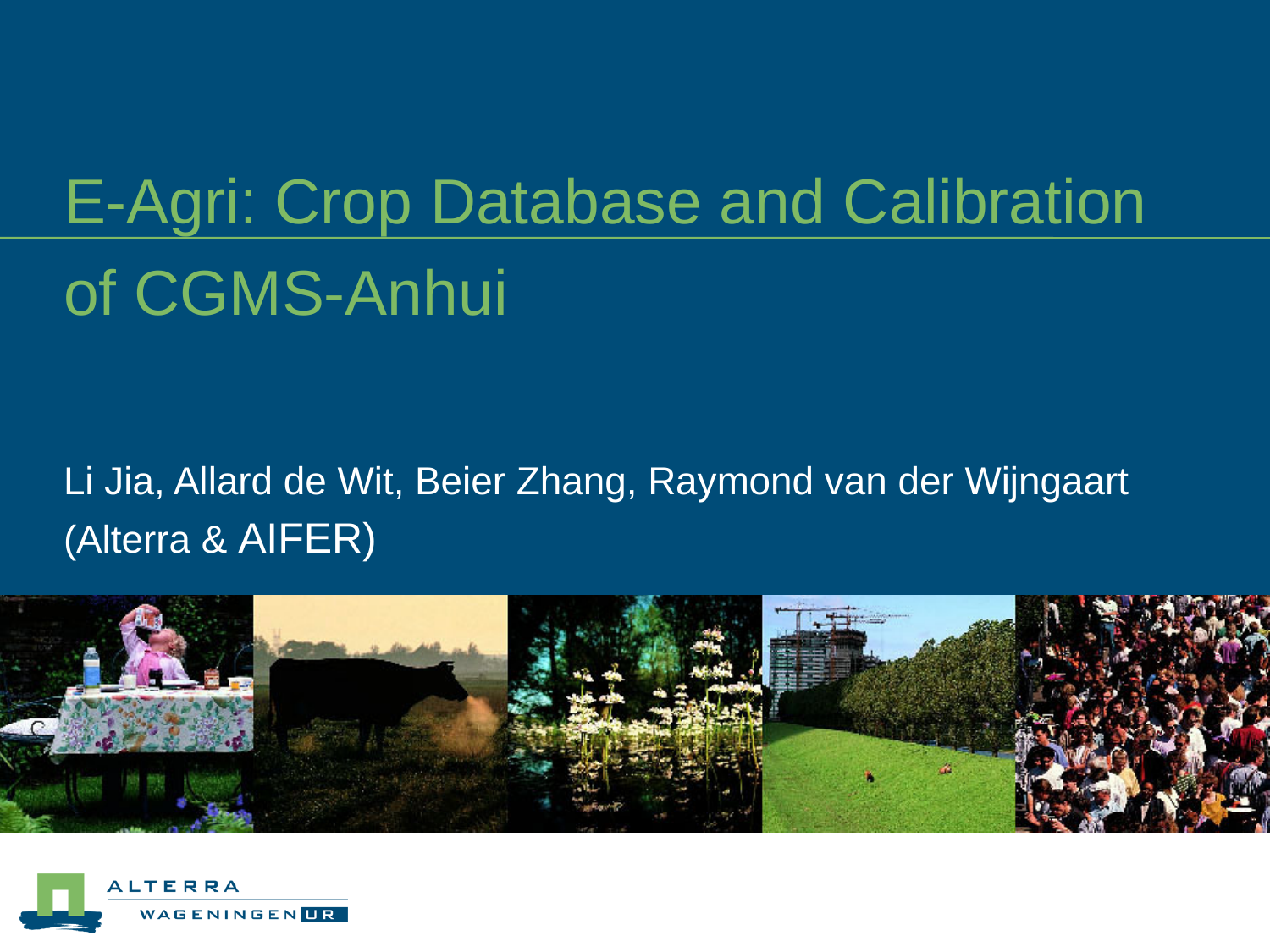

# E-Agri: Crop Database and Calibration of CGMS-Anhui
Li Jia, Allard de Wit, Beier Zhang, Raymond van der Wijngaart
(Alterra & AIFER)